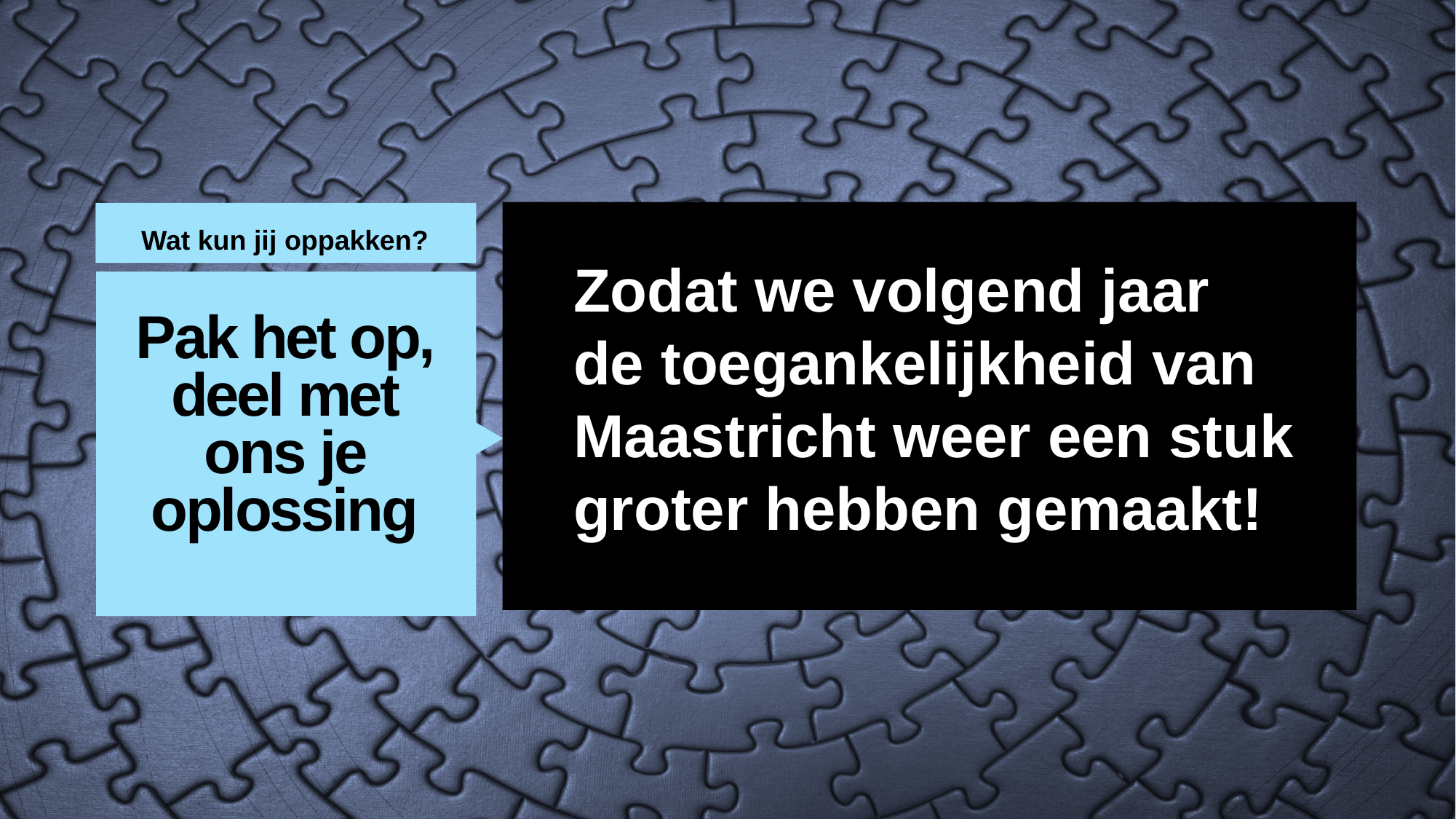

Wat kun jij oppakken?
Zodat we volgend jaar
de toegankelijkheid van Maastricht weer een stuk groter hebben gemaakt!
# Pak het op, deel met ons je oplossing